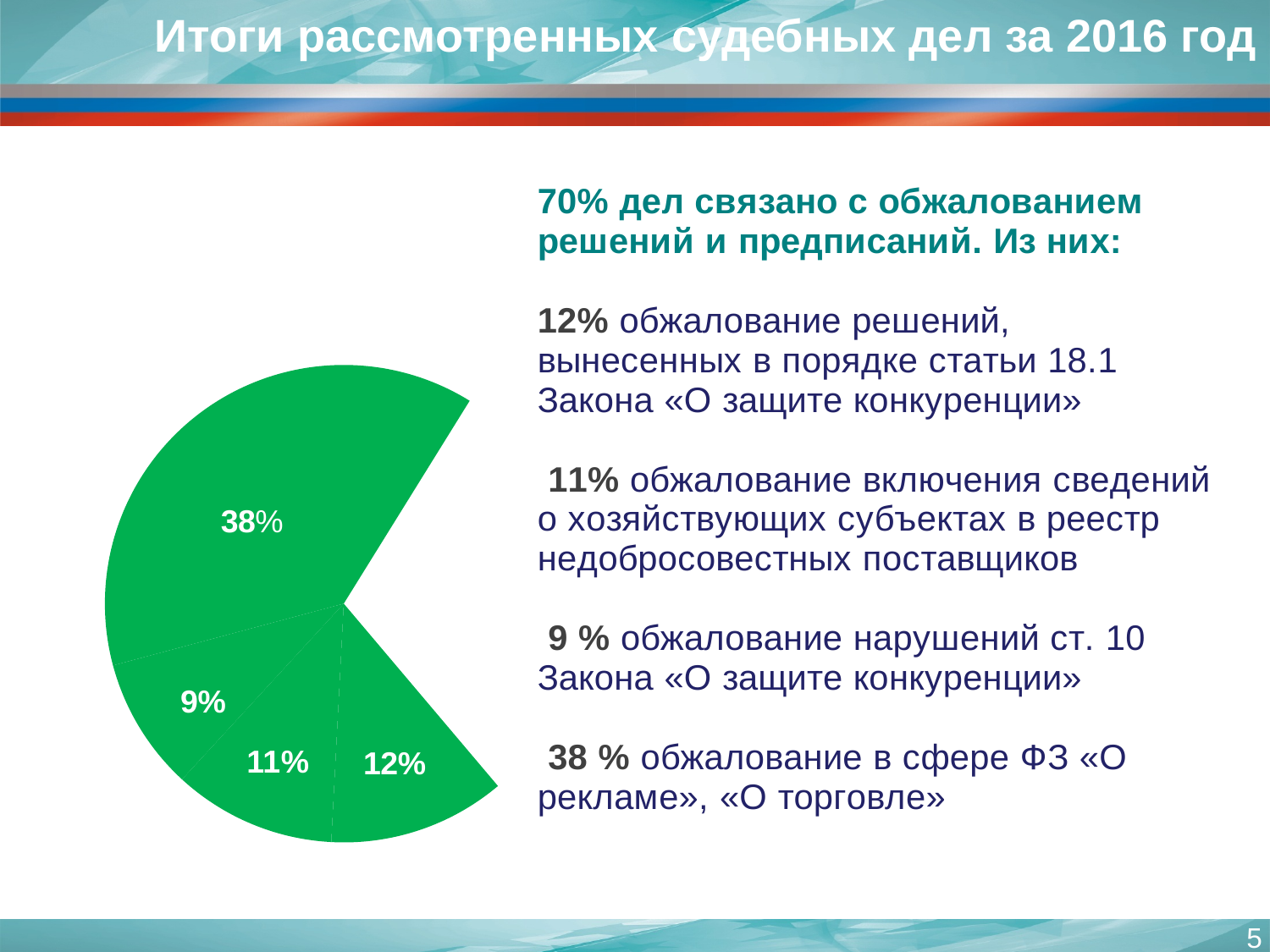

Итоги рассмотренных судебных дел за 2016 год

### Chart

| Category | Продажи |
|---|---|
|  | 0.38000000000000017 |
|  | 0.26 |
|  | 0.04000000000000002 |
|  | 0.12000000000000002 |
|  | 0.11 |
|  | 0.09000000000000002 |
5